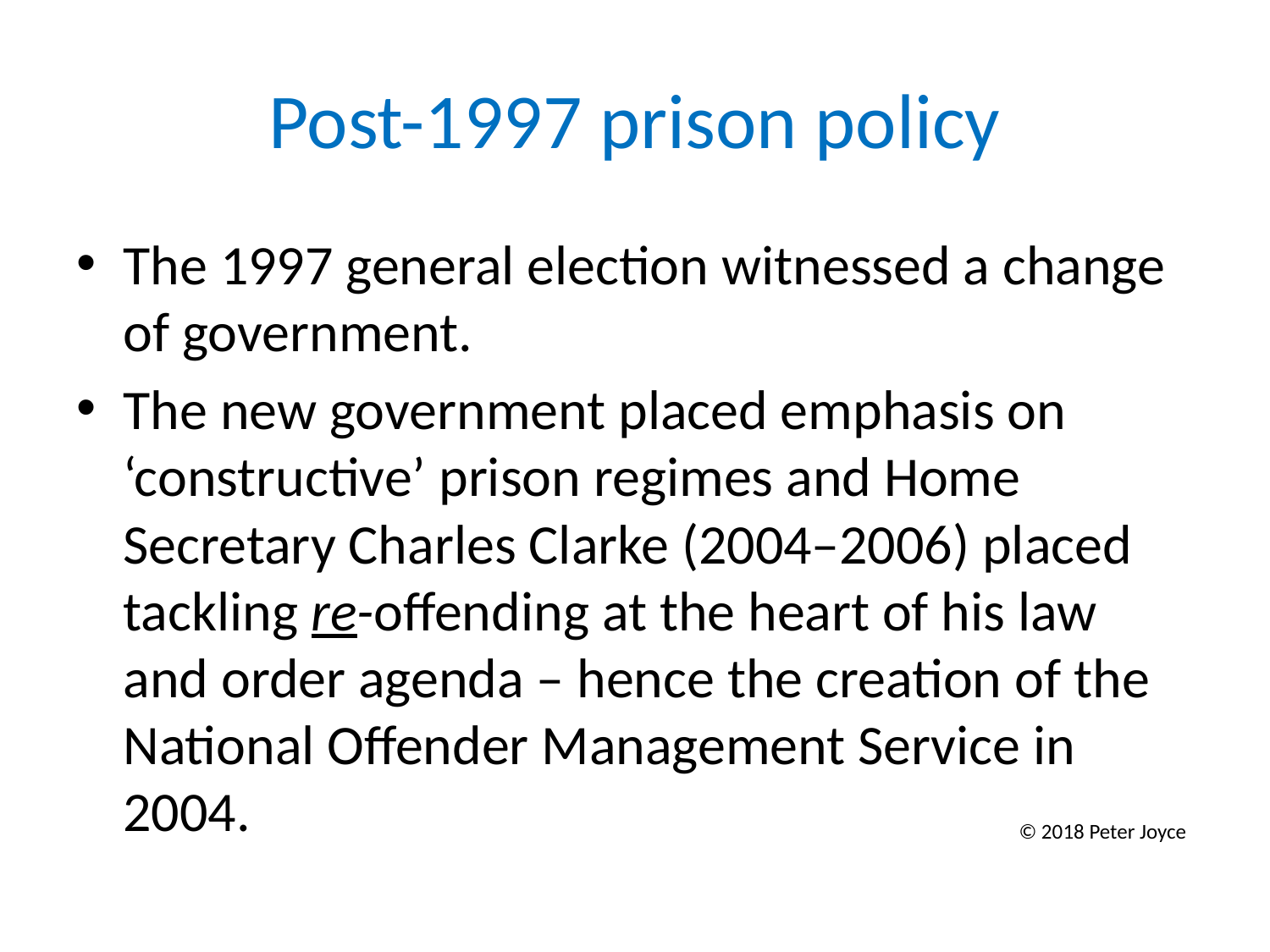

# Post-1997 prison policy
The 1997 general election witnessed a change of government.
The new government placed emphasis on ‘constructive’ prison regimes and Home Secretary Charles Clarke (2004–2006) placed tackling re-offending at the heart of his law and order agenda – hence the creation of the National Offender Management Service in 2004.